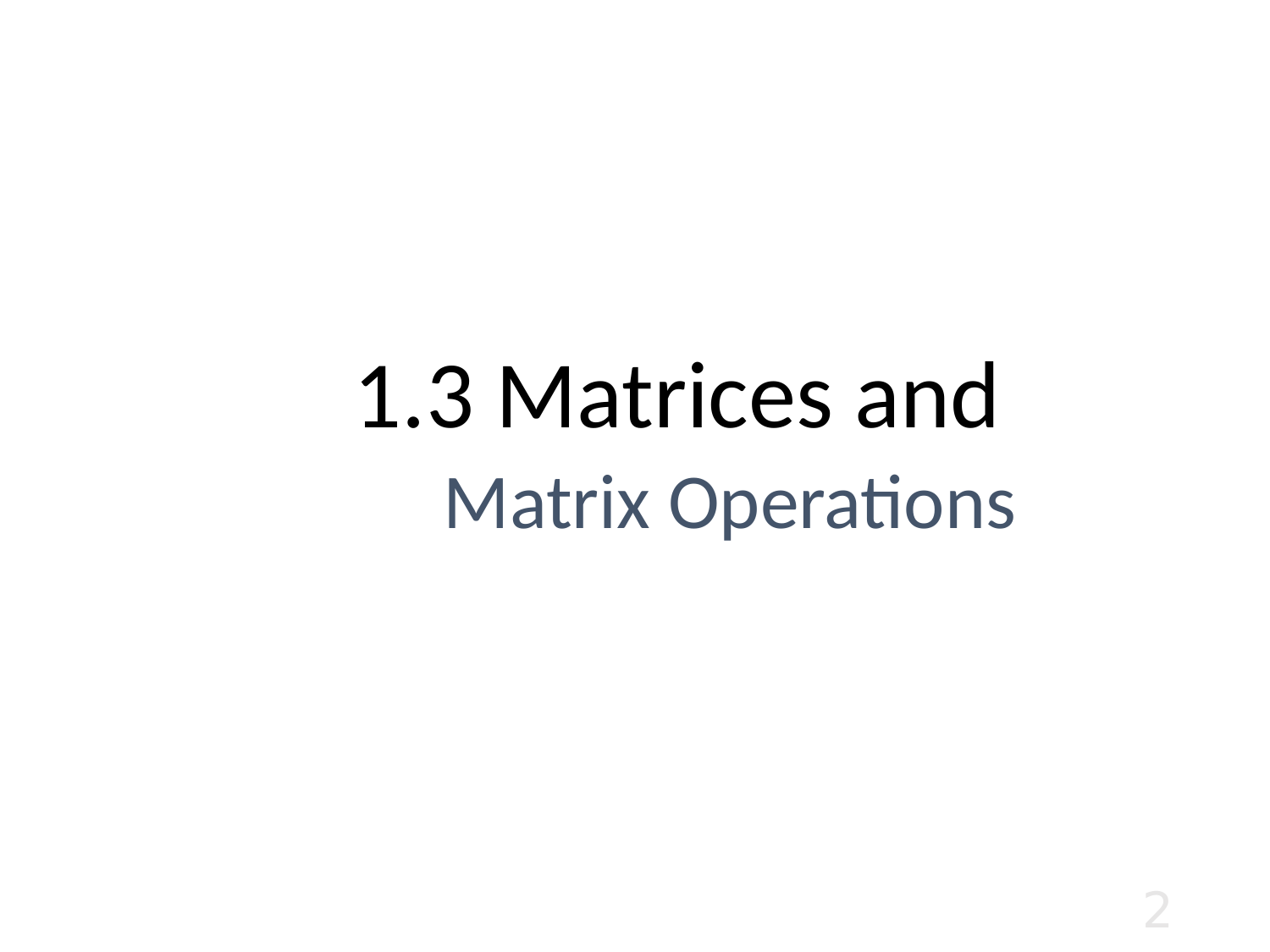

# 1.3 Matrices and
Matrix Operations
2